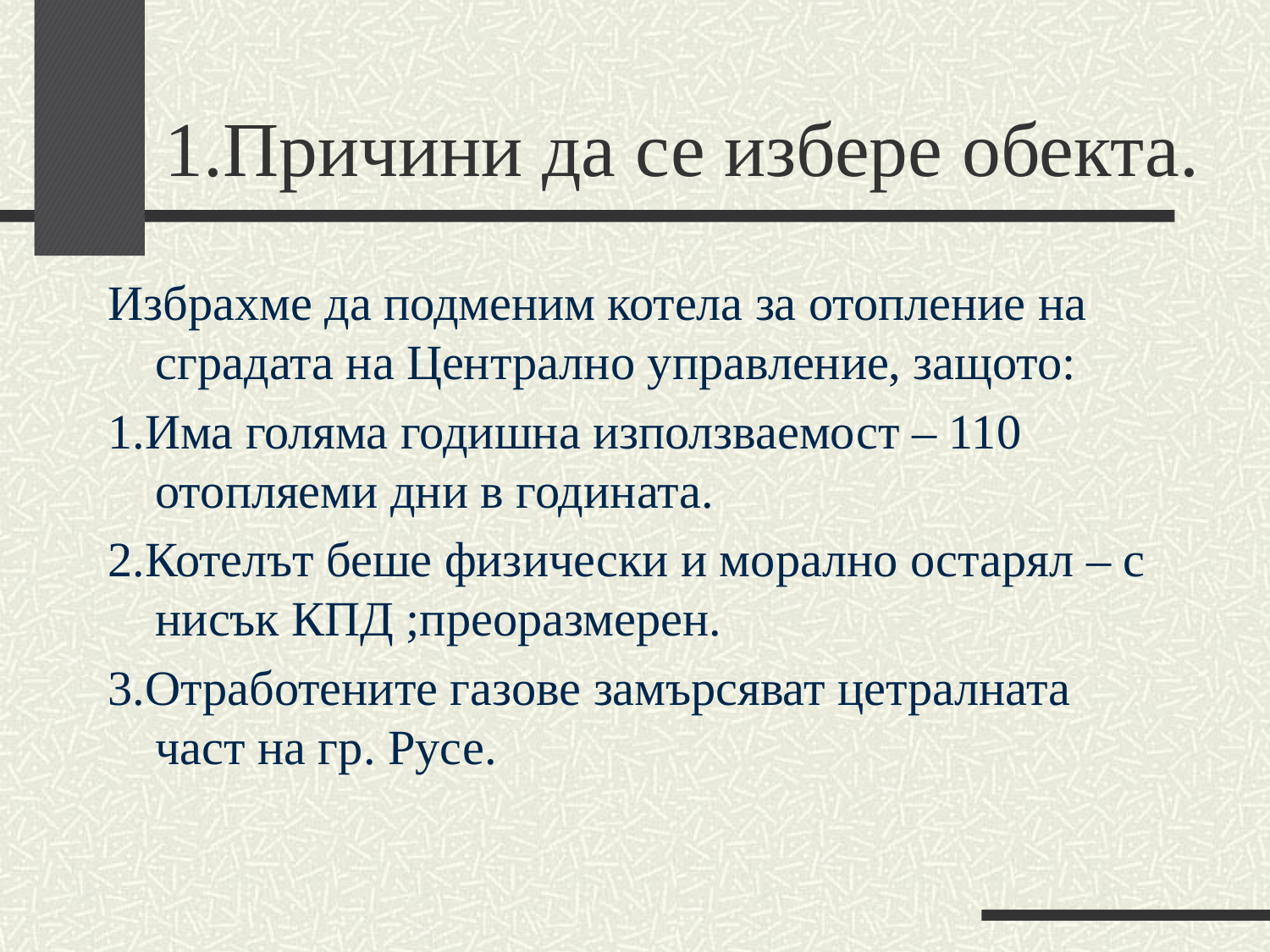

# 1.Причини да се избере обекта.
Избрахме да подменим котела за отопление на сградата на Централно управление, защото:
1.Има голяма годишна използваемост – 110 отопляеми дни в годината.
2.Котелът беше физически и морално остарял – с нисък КПД ;преоразмерен.
3.Отработените газове замърсяват цетралната част на гр. Русе.